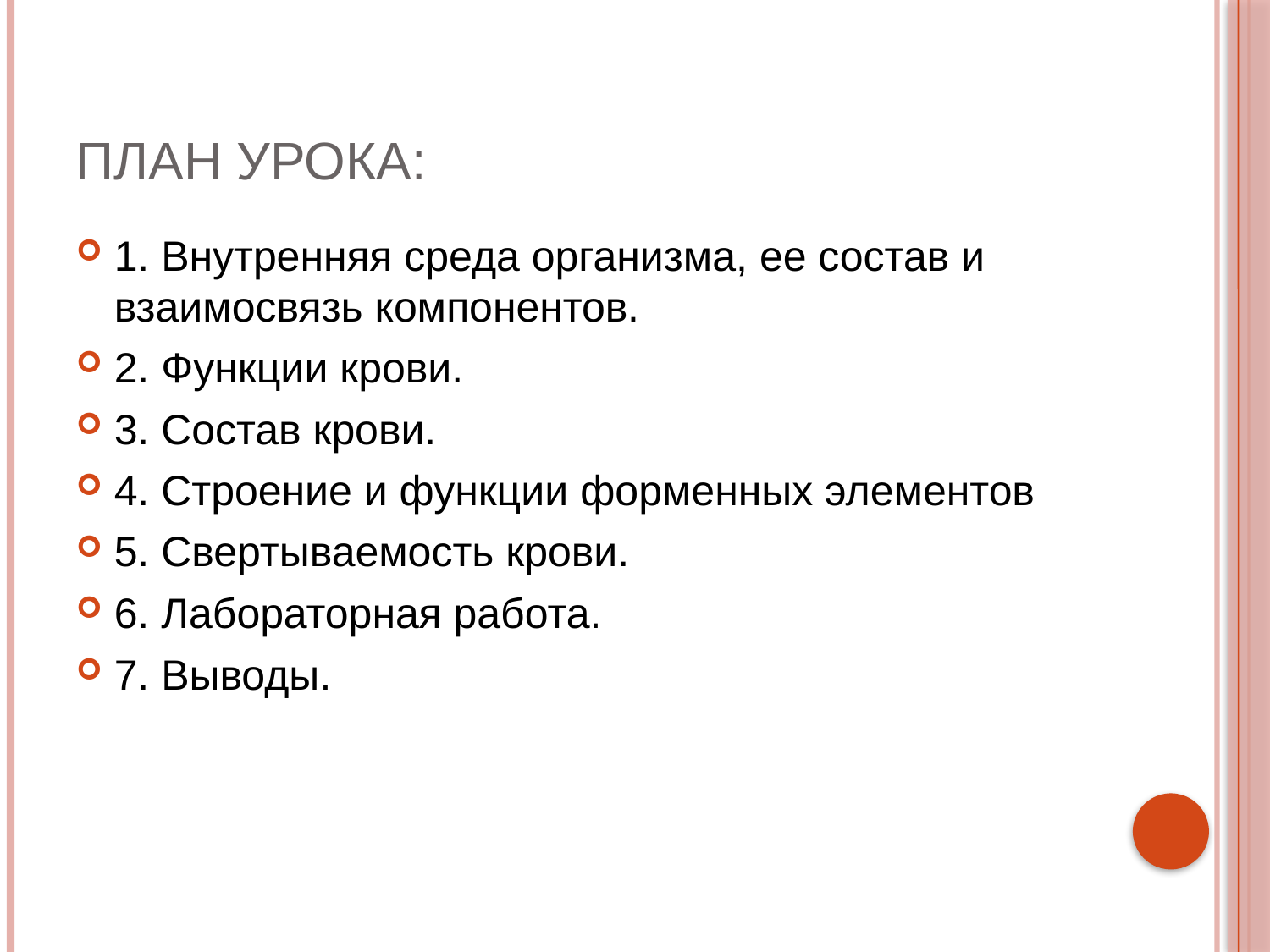

# ПЛАН УРОКА:
1. Внутренняя среда организма, ее состав и взаимосвязь компонентов.
2. Функции крови.
3. Состав крови.
4. Строение и функции форменных элементов
5. Свертываемость крови.
6. Лабораторная работа.
7. Выводы.